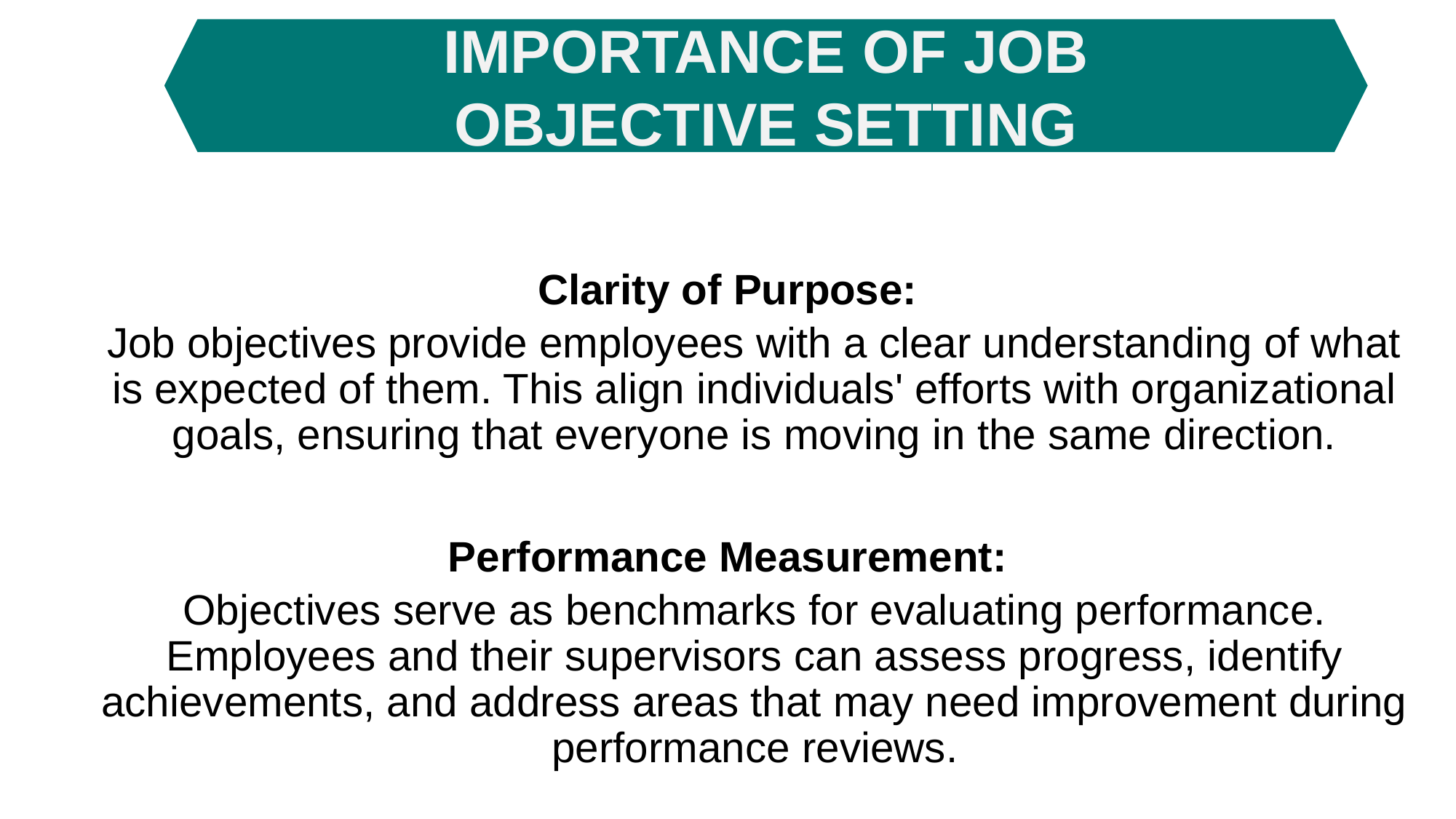

IMPORTANCE OF JOB OBJECTIVE SETTING
#

Clarity of Purpose:
Job objectives provide employees with a clear understanding of what is expected of them. This align individuals' efforts with organizational goals, ensuring that everyone is moving in the same direction.

Performance Measurement:
Objectives serve as benchmarks for evaluating performance. Employees and their supervisors can assess progress, identify achievements, and address areas that may need improvement during performance reviews.